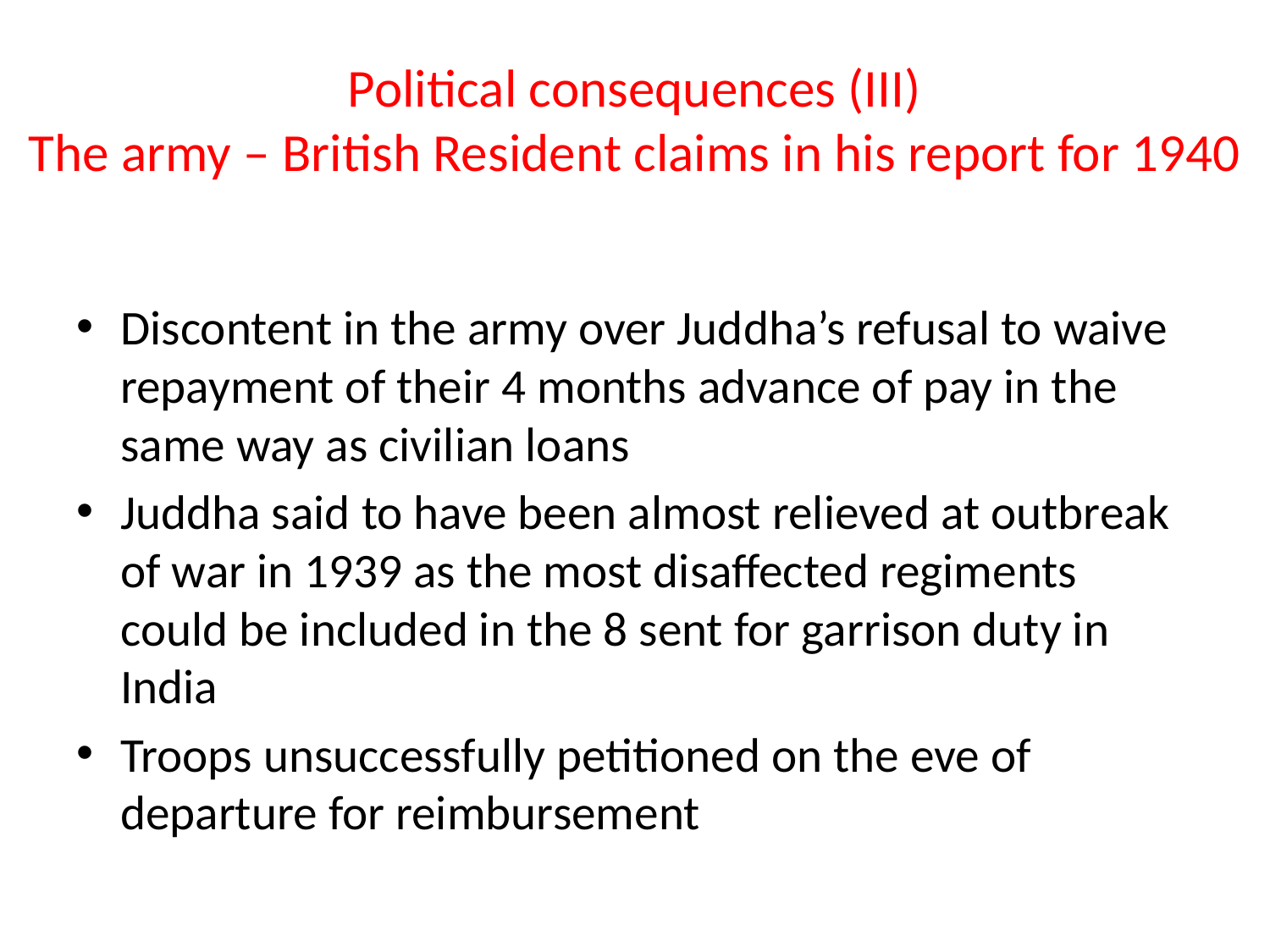

# Political consequences (III) The army – British Resident claims in his report for 1940

Discontent in the army over Juddha’s refusal to waive repayment of their 4 months advance of pay in the same way as civilian loans
Juddha said to have been almost relieved at outbreak of war in 1939 as the most disaffected regiments could be included in the 8 sent for garrison duty in India
Troops unsuccessfully petitioned on the eve of departure for reimbursement